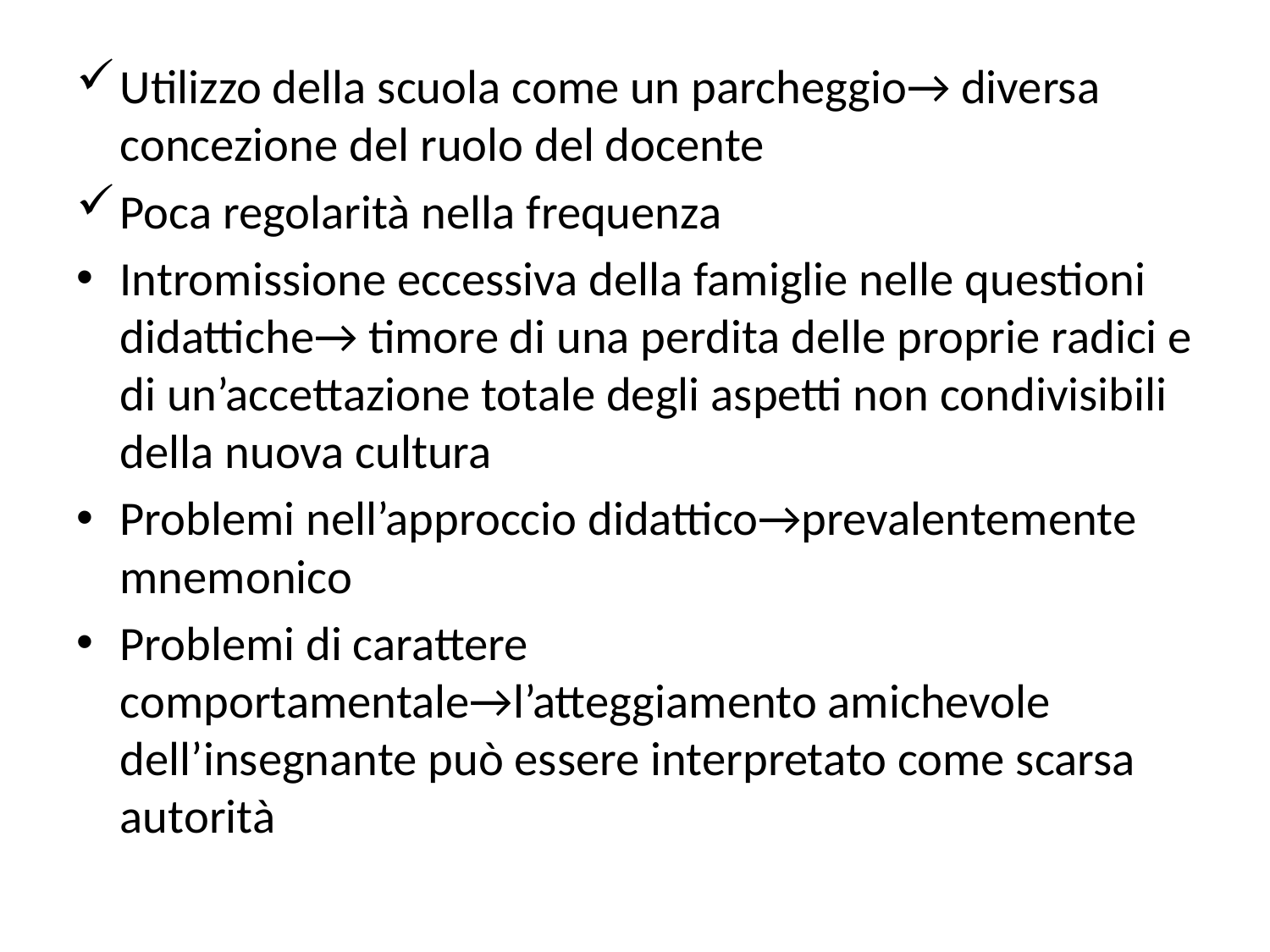

#
Utilizzo della scuola come un parcheggio→ diversa concezione del ruolo del docente
Poca regolarità nella frequenza
Intromissione eccessiva della famiglie nelle questioni didattiche→ timore di una perdita delle proprie radici e di un’accettazione totale degli aspetti non condivisibili della nuova cultura
Problemi nell’approccio didattico→prevalentemente mnemonico
Problemi di carattere comportamentale→l’atteggiamento amichevole dell’insegnante può essere interpretato come scarsa autorità